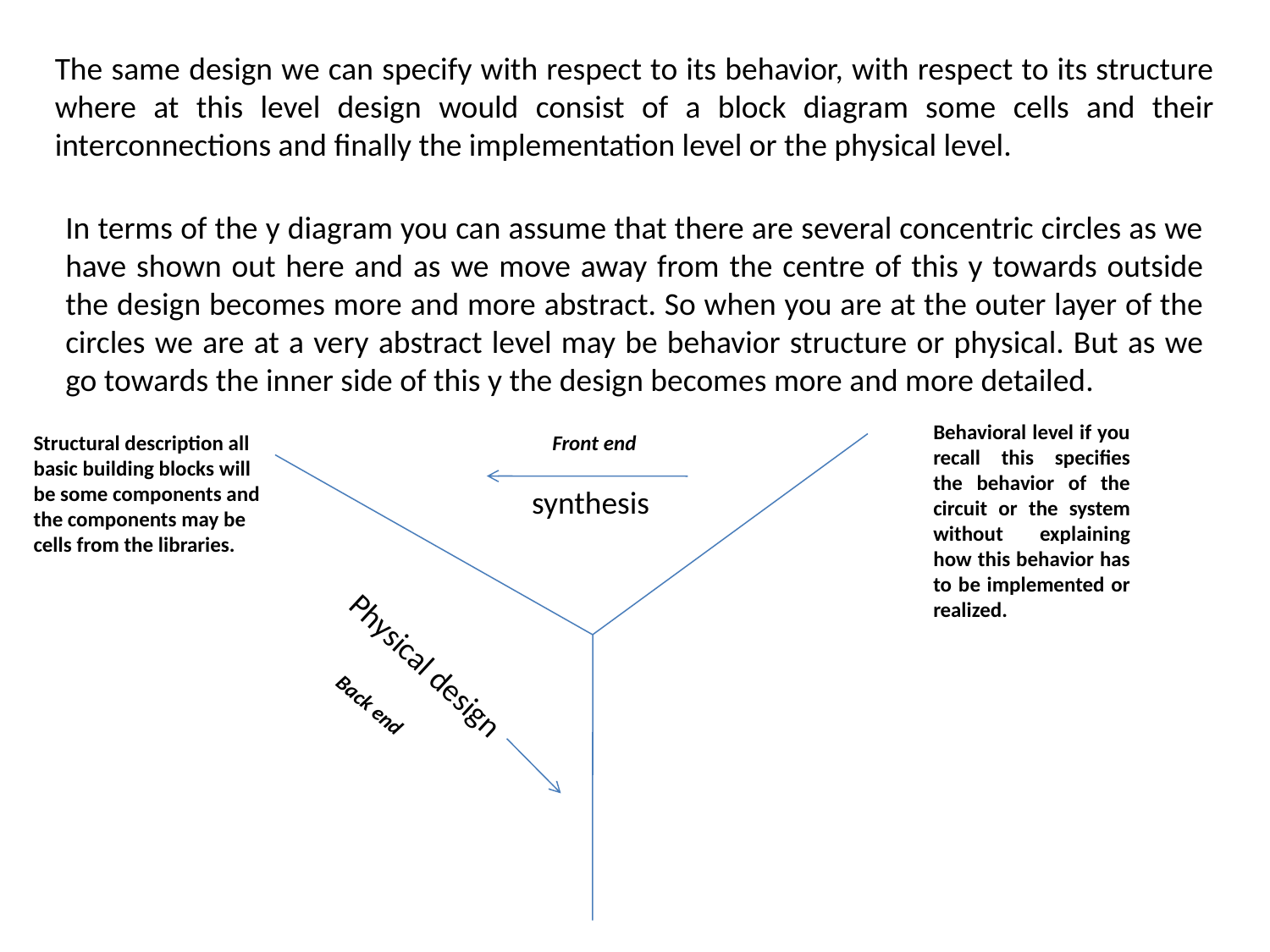

The same design we can specify with respect to its behavior, with respect to its structure where at this level design would consist of a block diagram some cells and their interconnections and finally the implementation level or the physical level.
In terms of the y diagram you can assume that there are several concentric circles as we have shown out here and as we move away from the centre of this y towards outside the design becomes more and more abstract. So when you are at the outer layer of the circles we are at a very abstract level may be behavior structure or physical. But as we go towards the inner side of this y the design becomes more and more detailed.
Behavioral level if you recall this specifies the behavior of the circuit or the system without explaining how this behavior has to be implemented or realized.
Structural description all basic building blocks will be some components and the components may be cells from the libraries.
Front end
synthesis
Physical design
Back end